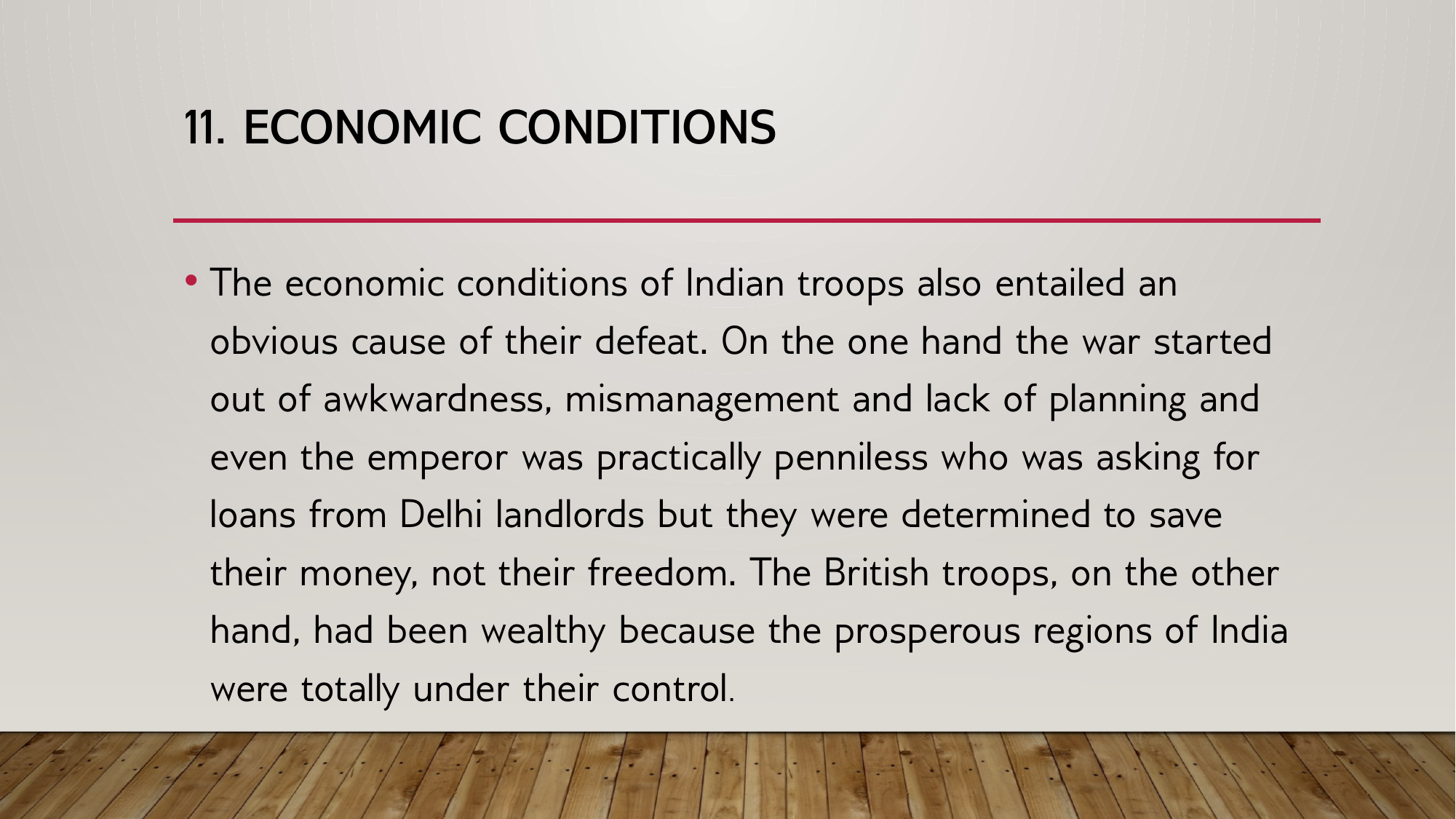

# 11. economic conditions
The economic conditions of Indian troops also entailed an obvious cause of their defeat. On the one hand the war started out of awkwardness, mismanagement and lack of planning and even the emperor was practically penniless who was asking for loans from Delhi landlords but they were determined to save their money, not their freedom. The British troops, on the other hand, had been wealthy because the prosperous regions of India were totally under their control.